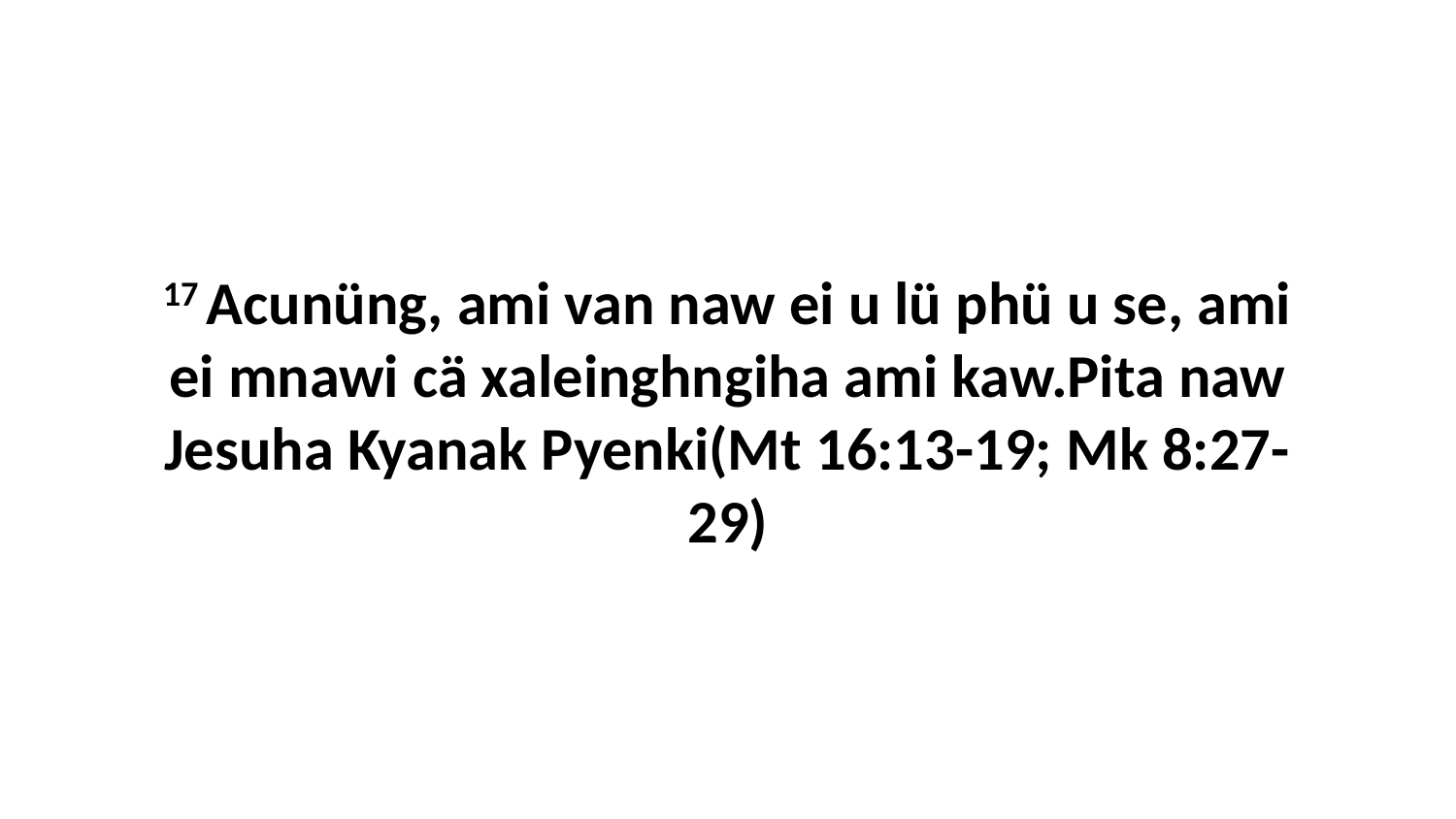

17 Acunüng, ami van naw ei u lü phü u se, ami ei mnawi cä xaleinghngiha ami kaw.Pita naw Jesuha Kyanak Pyenki(Mt 16:13-19; Mk 8:27-29)